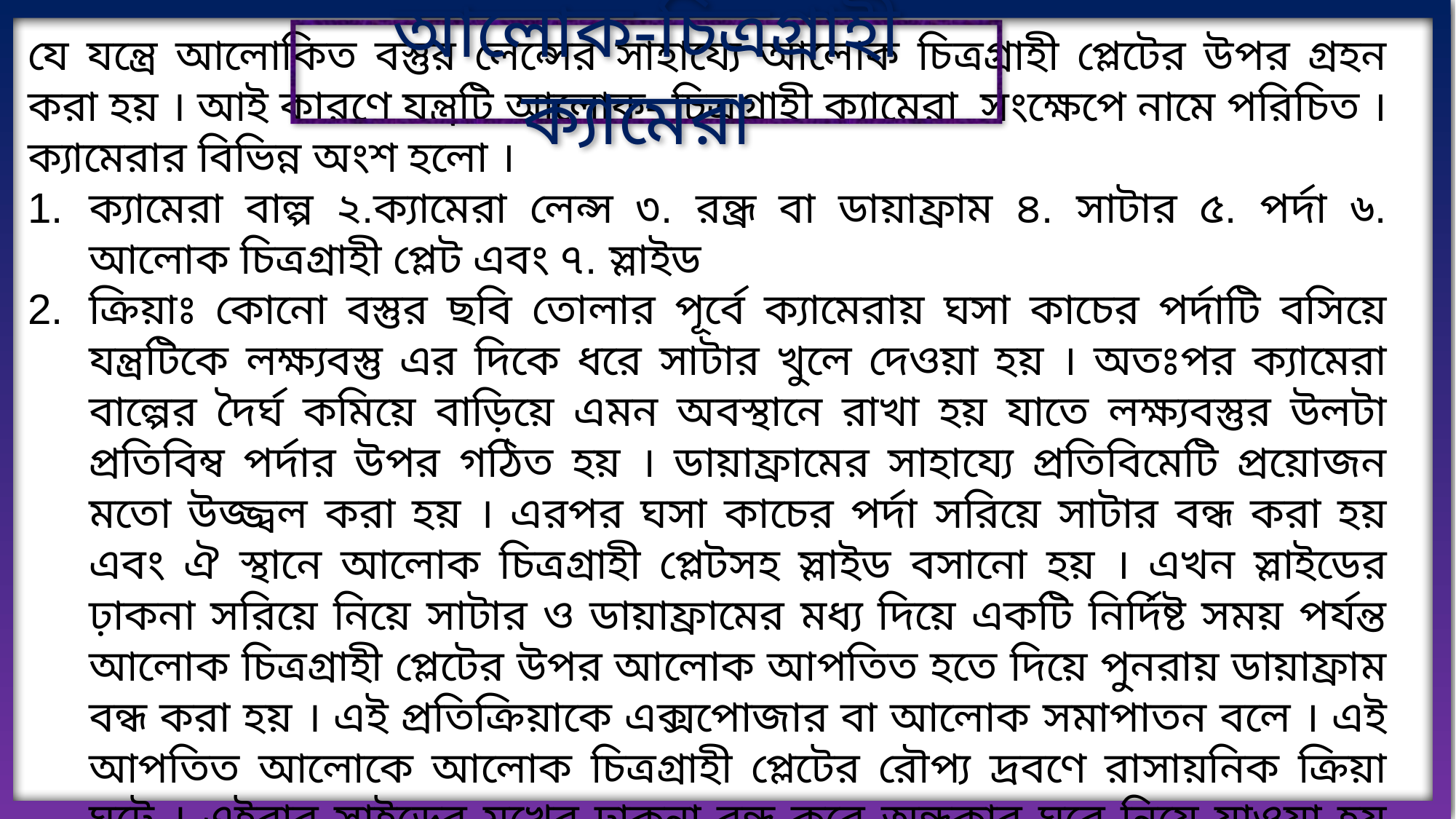

আলোক-চিত্রগ্রাহী ক্যামেরা
যে যন্ত্রে আলোকিত বস্তুর লেন্সের সাহায্যে আলোক চিত্রগ্রাহী প্লেটের উপর গ্রহন করা হয় । আই কারণে যন্ত্রটি আলোক- চিত্রগ্রাহী ক্যামেরা  সংক্ষেপে নামে পরিচিত । ক্যামেরার বিভিন্ন অংশ হলো ।
ক্যামেরা বাল্প ২.ক্যামেরা লেন্স ৩. রন্ধ্র বা ডায়াফ্রাম ৪. সাটার ৫. পর্দা ৬. আলোক চিত্রগ্রাহী প্লেট এবং ৭. স্লাইড
ক্রিয়াঃ কোনো বস্তুর ছবি তোলার পূর্বে ক্যামেরায় ঘসা কাচের পর্দাটি বসিয়ে যন্ত্রটিকে লক্ষ্যবস্তু এর দিকে ধরে সাটার খুলে দেওয়া হয় । অতঃপর ক্যামেরা বাল্পের দৈর্ঘ কমিয়ে বাড়িয়ে এমন অবস্থানে রাখা হয় যাতে লক্ষ্যবস্তুর উলটা প্রতিবিম্ব পর্দার উপর গঠিত হয় । ডায়াফ্রামের সাহায্যে প্রতিবিমেটি প্রয়োজন মতো উজ্জ্বল করা হয় । এরপর ঘসা কাচের পর্দা সরিয়ে সাটার বন্ধ করা হয় এবং ঐ স্থানে আলোক চিত্রগ্রাহী প্লেটসহ স্লাইড বসানো হয় । এখন স্লাইডের ঢ়াকনা সরিয়ে নিয়ে সাটার ও ডায়াফ্রামের মধ্য দিয়ে একটি নির্দিষ্ট সময় পর্যন্ত আলোক চিত্রগ্রাহী প্লেটের উপর আলোক আপতিত হতে দিয়ে পুনরায় ডায়াফ্রাম বন্ধ করা হয় । এই প্রতিক্রিয়াকে এক্সপোজার বা আলোক সমাপাতন বলে । এই আপতিত আলোকে আলোক চিত্রগ্রাহী প্লেটের রৌপ্য দ্রবণে রাসায়নিক ক্রিয়া ঘটে । এইবার স্লাইডের মুখের ঢাকনা বন্ধ করে অন্ধকার ঘরে নিয়ে যাওয়া হয় এবং আলোক চিত্রগ্রাহী প্লেটটিকে স্লাইড হতে বের করে